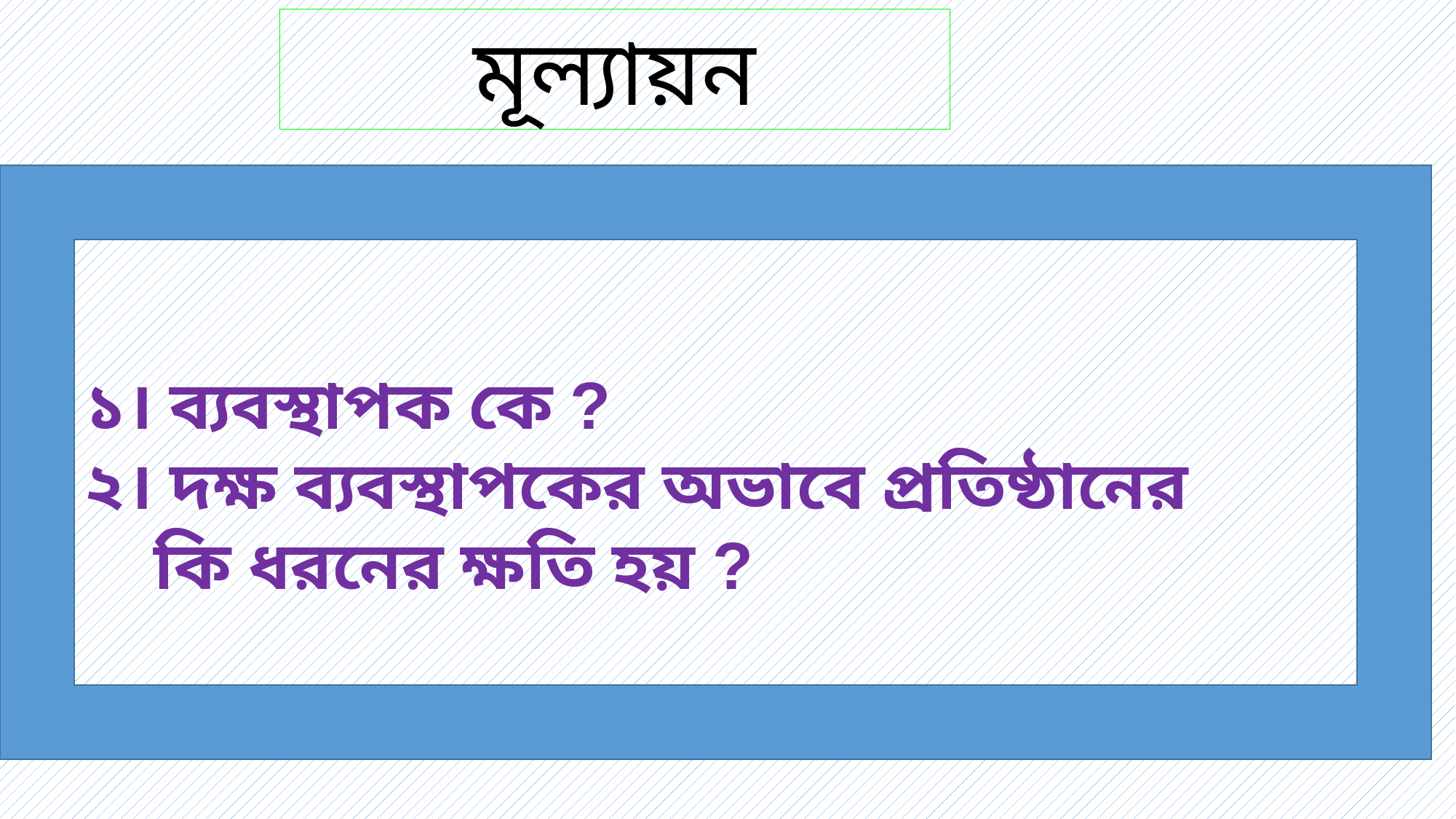

মূল্যায়ন
১। ব্যবস্থাপক কে ?
২। দক্ষ ব্যবস্থাপকের অভাবে প্রতিষ্ঠানের
    কি ধরনের ক্ষতি হয় ?